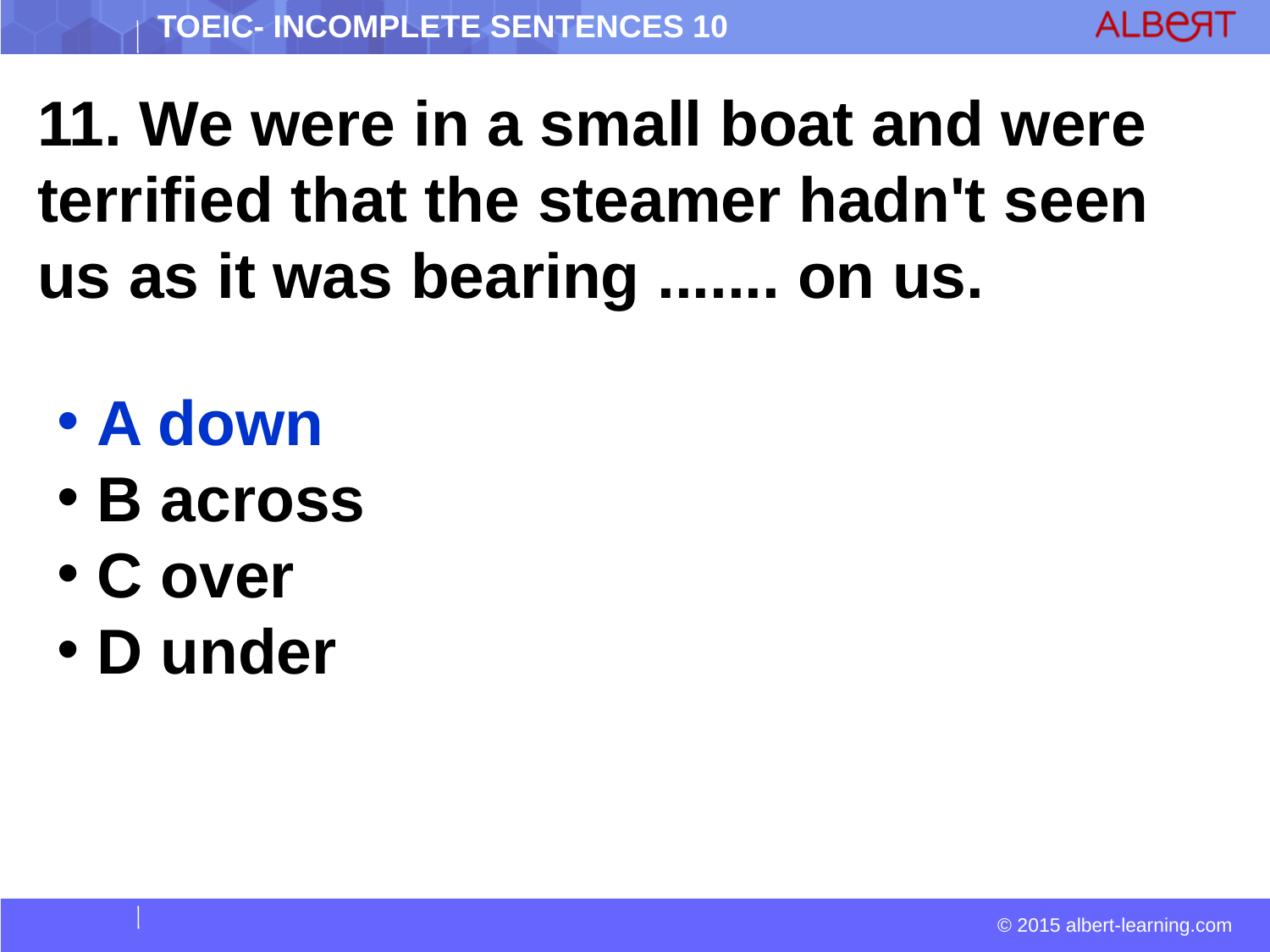

11. We were in a small boat and were terrified that the steamer hadn't seen us as it was bearing ....... on us.
 A down
 B across
 C over
 D under